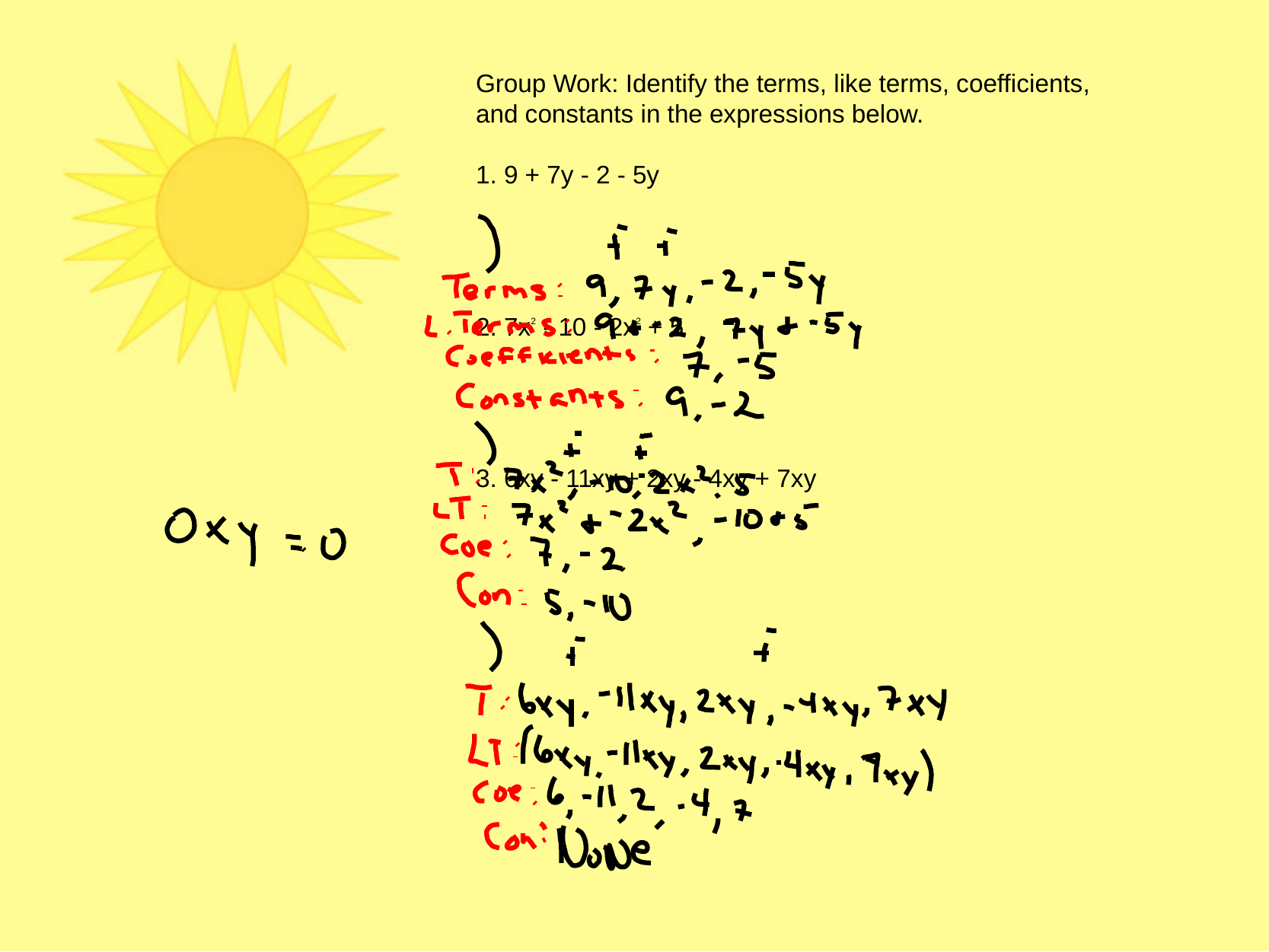

Group Work: Identify the terms, like terms, coefficients, and constants in the expressions below.

1. 9 + 7y - 2 - 5y

2. 7x2 - 10 - 2x2 + 5

3. 6xy - 11xy + 2xy - 4xy + 7xy